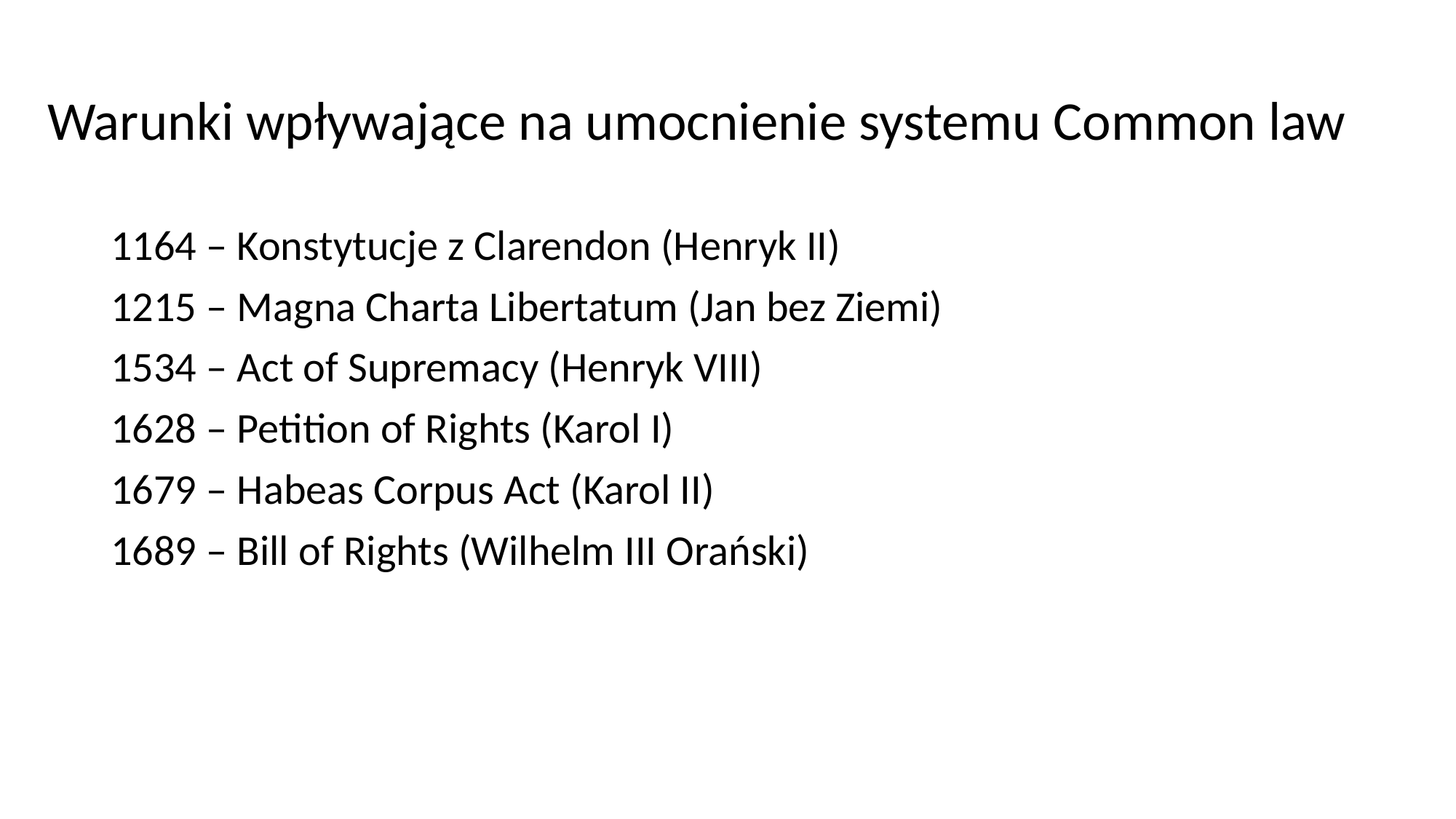

# Warunki wpływające na umocnienie systemu Common law
1164 – Konstytucje z Clarendon (Henryk II)
1215 – Magna Charta Libertatum (Jan bez Ziemi)
1534 – Act of Supremacy (Henryk VIII)
1628 – Petition of Rights (Karol I)
1679 – Habeas Corpus Act (Karol II)
1689 – Bill of Rights (Wilhelm III Orański)